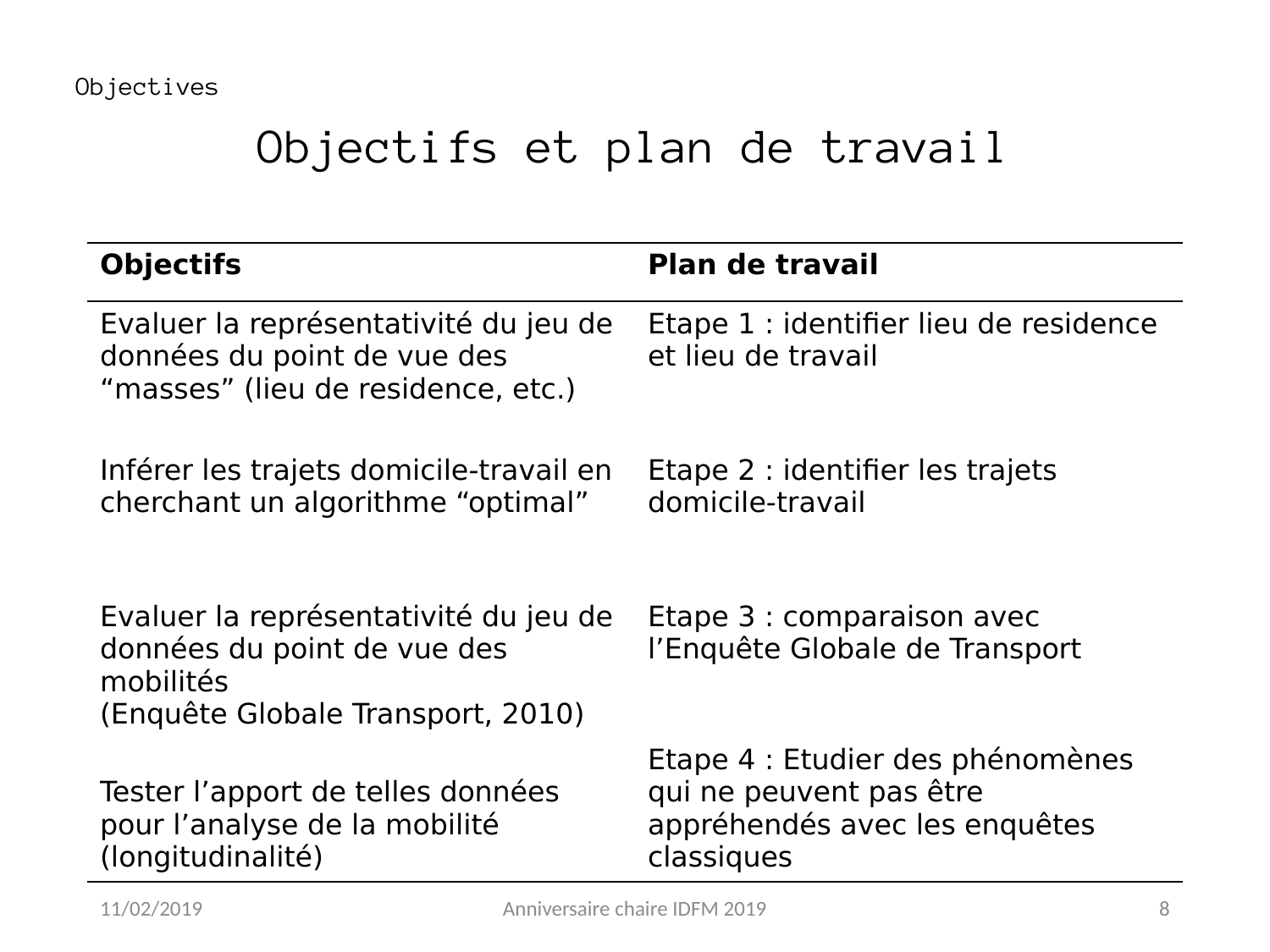

Objectives
# Objectifs et plan de travail
| Objectifs | Plan de travail |
| --- | --- |
| Evaluer la représentativité du jeu de données du point de vue des “masses” (lieu de residence, etc.) | Etape 1 : identifier lieu de residence et lieu de travail |
| Inférer les trajets domicile-travail en cherchant un algorithme “optimal” | Etape 2 : identifier les trajets domicile-travail |
| Evaluer la représentativité du jeu de données du point de vue des mobilités (Enquête Globale Transport, 2010) | Etape 3 : comparaison avec l’Enquête Globale de Transport |
| Tester l’apport de telles données pour l’analyse de la mobilité (longitudinalité) | Etape 4 : Etudier des phénomènes qui ne peuvent pas être appréhendés avec les enquêtes classiques |
11/02/2019
Anniversaire chaire IDFM 2019
8